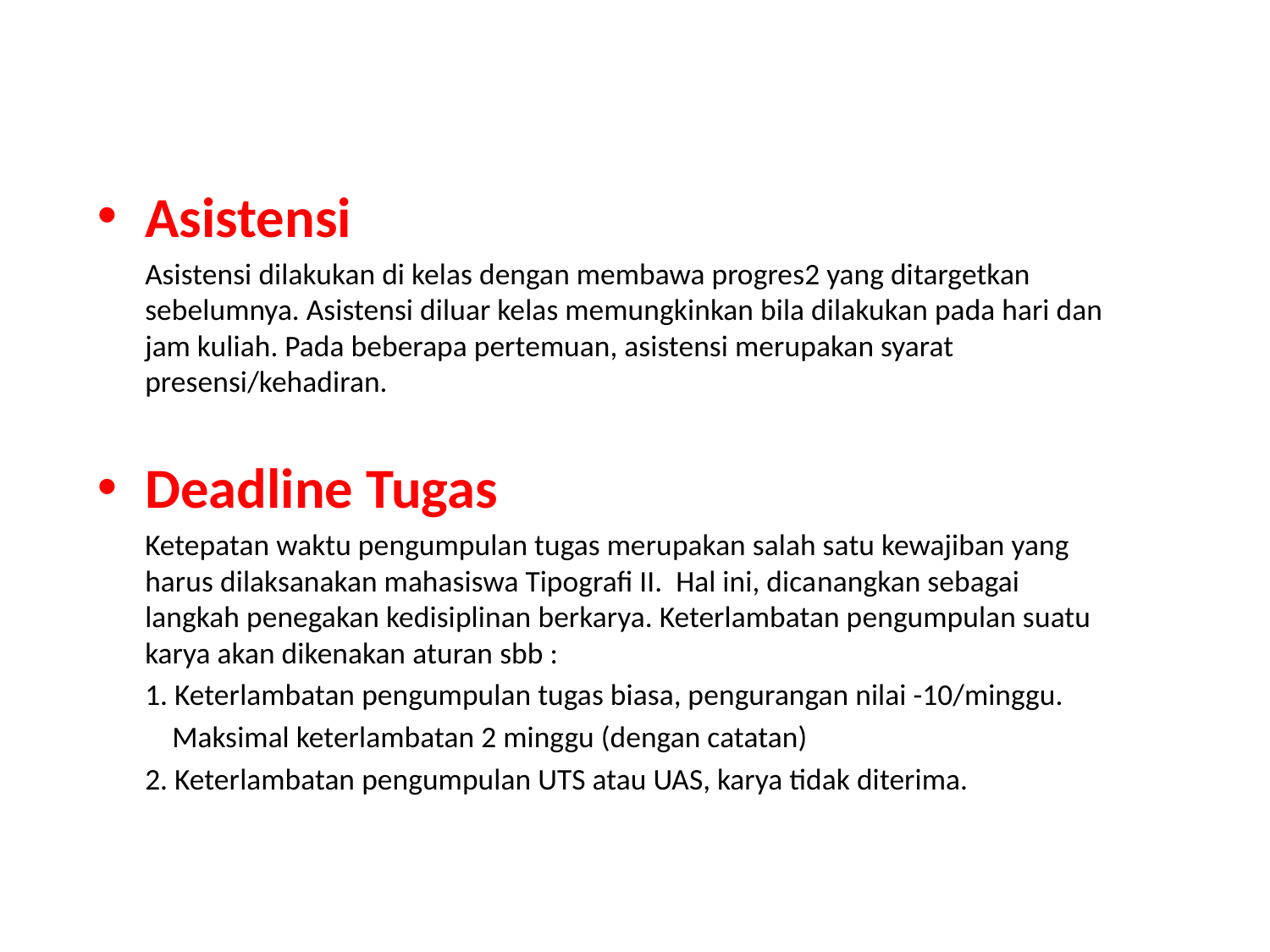

Asistensi
	Asistensi dilakukan di kelas dengan membawa progres2 yang ditargetkan sebelumnya. Asistensi diluar kelas memungkinkan bila dilakukan pada hari dan jam kuliah. Pada beberapa pertemuan, asistensi merupakan syarat presensi/kehadiran.

Deadline Tugas
	Ketepatan waktu pengumpulan tugas merupakan salah satu kewajiban yang harus dilaksanakan mahasiswa Tipografi II.  Hal ini, dicanangkan sebagai langkah penegakan kedisiplinan berkarya. Keterlambatan pengumpulan suatu karya akan dikenakan aturan sbb :
	1. Keterlambatan pengumpulan tugas biasa, pengurangan nilai -10/minggu.
	    Maksimal keterlambatan 2 minggu (dengan catatan)
	2. Keterlambatan pengumpulan UTS atau UAS, karya tidak diterima.